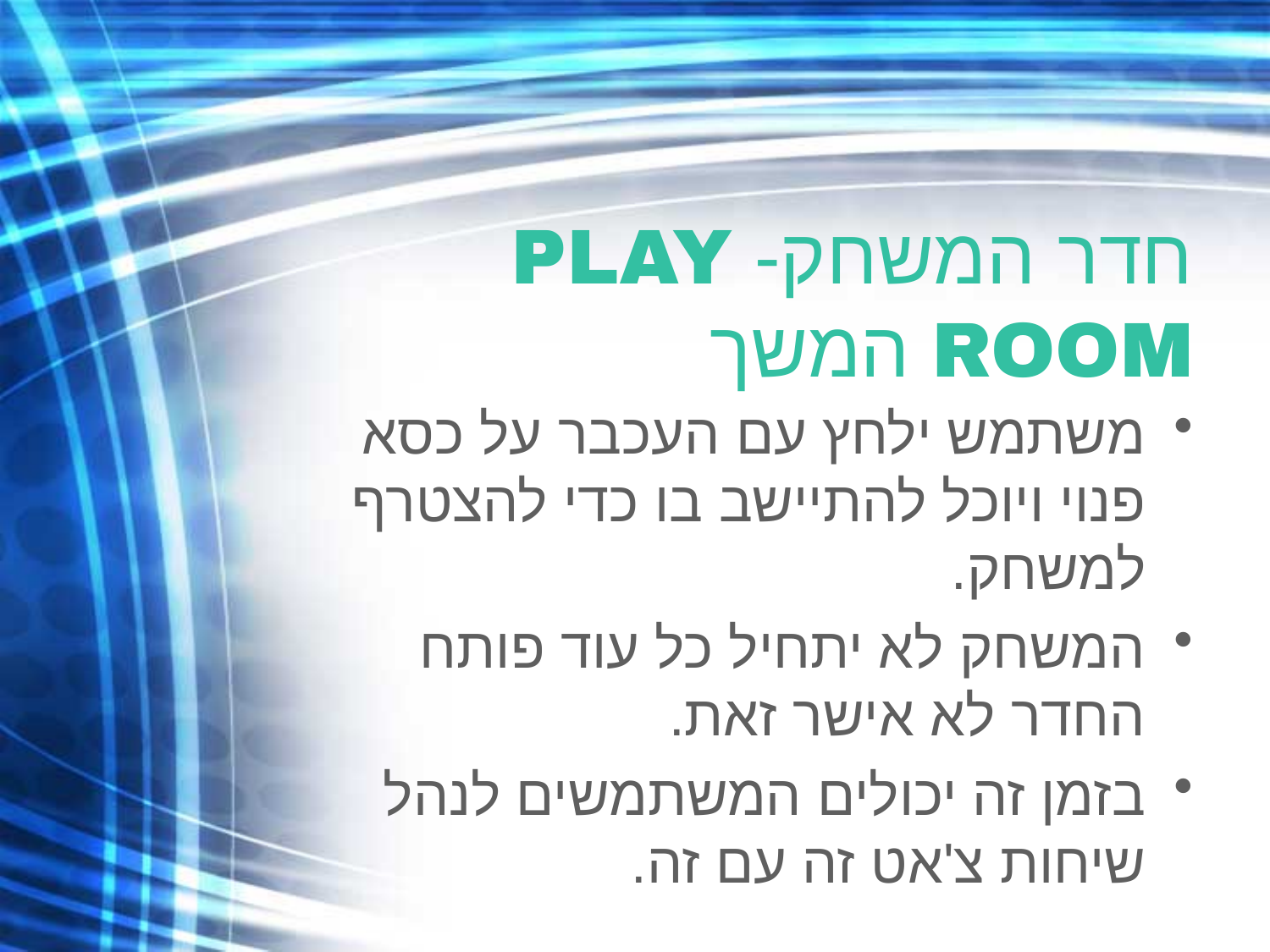

# חדר המשחק- PLAY ROOM המשך
משתמש ילחץ עם העכבר על כסא פנוי ויוכל להתיישב בו כדי להצטרף למשחק.
המשחק לא יתחיל כל עוד פותח החדר לא אישר זאת.
בזמן זה יכולים המשתמשים לנהל שיחות צ'אט זה עם זה.